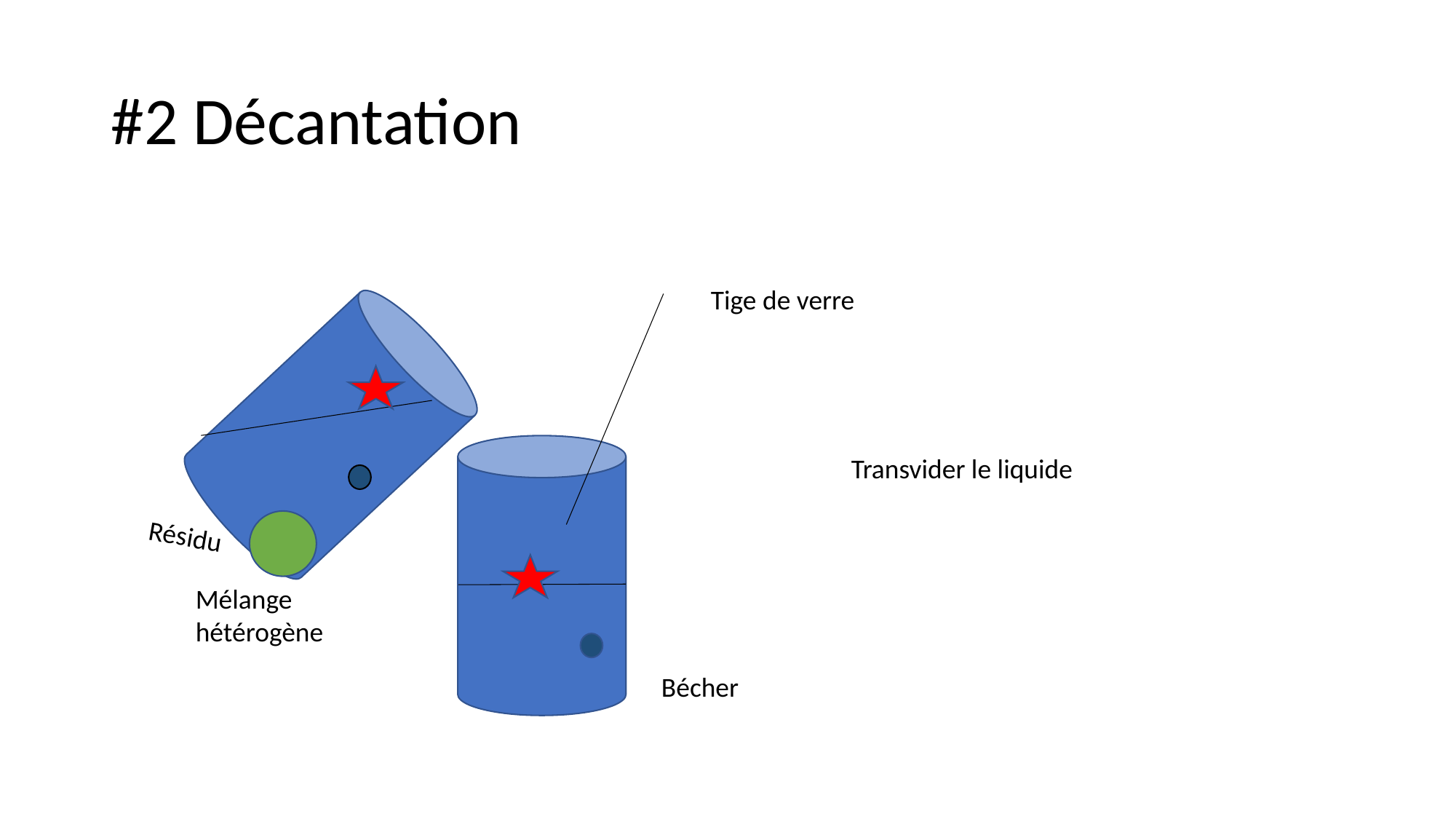

# #2 Décantation
Tige de verre

Transvider le liquide

Résidu

Mélange hétérogène

Bécher